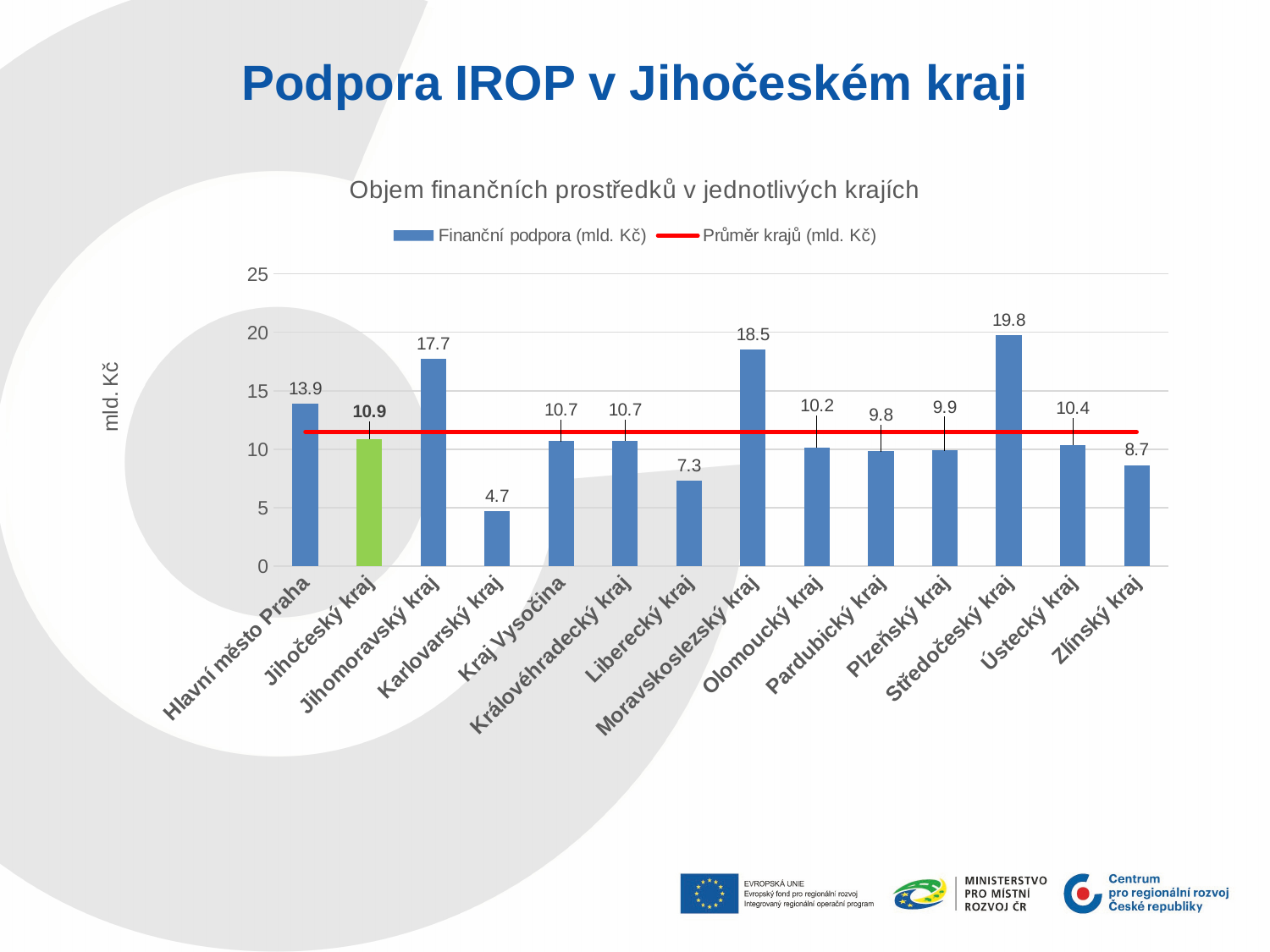

Podpora IROP v Jihočeském kraji

### Chart: Objem finančních prostředků v jednotlivých krajích

| Category | Finanční podpora (mld. Kč) | Průměr krajů (mld. Kč) |
|---|---|---|
| Hlavní město Praha | 13.865087492160006 | 11.47998950411308 |
| Jihočeský kraj | 10.899030884949987 | 11.47998950411308 |
| Jihomoravský kraj | 17.69613449615001 | 11.47998950411308 |
| Karlovarský kraj | 4.688938506589999 | 11.47998950411308 |
| Kraj Vysočina | 10.706008950860017 | 11.47998950411308 |
| Královéhradecký kraj | 10.725288221750011 | 11.47998950411308 |
| Liberecký kraj | 7.34242506724 | 11.47998950411308 |
| Moravskoslezský kraj | 18.512860485369977 | 11.47998950411308 |
| Olomoucký kraj | 10.157083359299994 | 11.47998950411308 |
| Pardubický kraj | 9.81183838559 | 11.47998950411308 |
| Plzeňský kraj | 9.901813357949994 | 11.47998950411308 |
| Středočeský kraj | 19.755938141200012 | 11.47998950411308 |
| Ústecký kraj | 10.389999752529997 | 11.47998950411308 |
| Zlínský kraj | 8.652503943990004 | 11.47998950411308 |